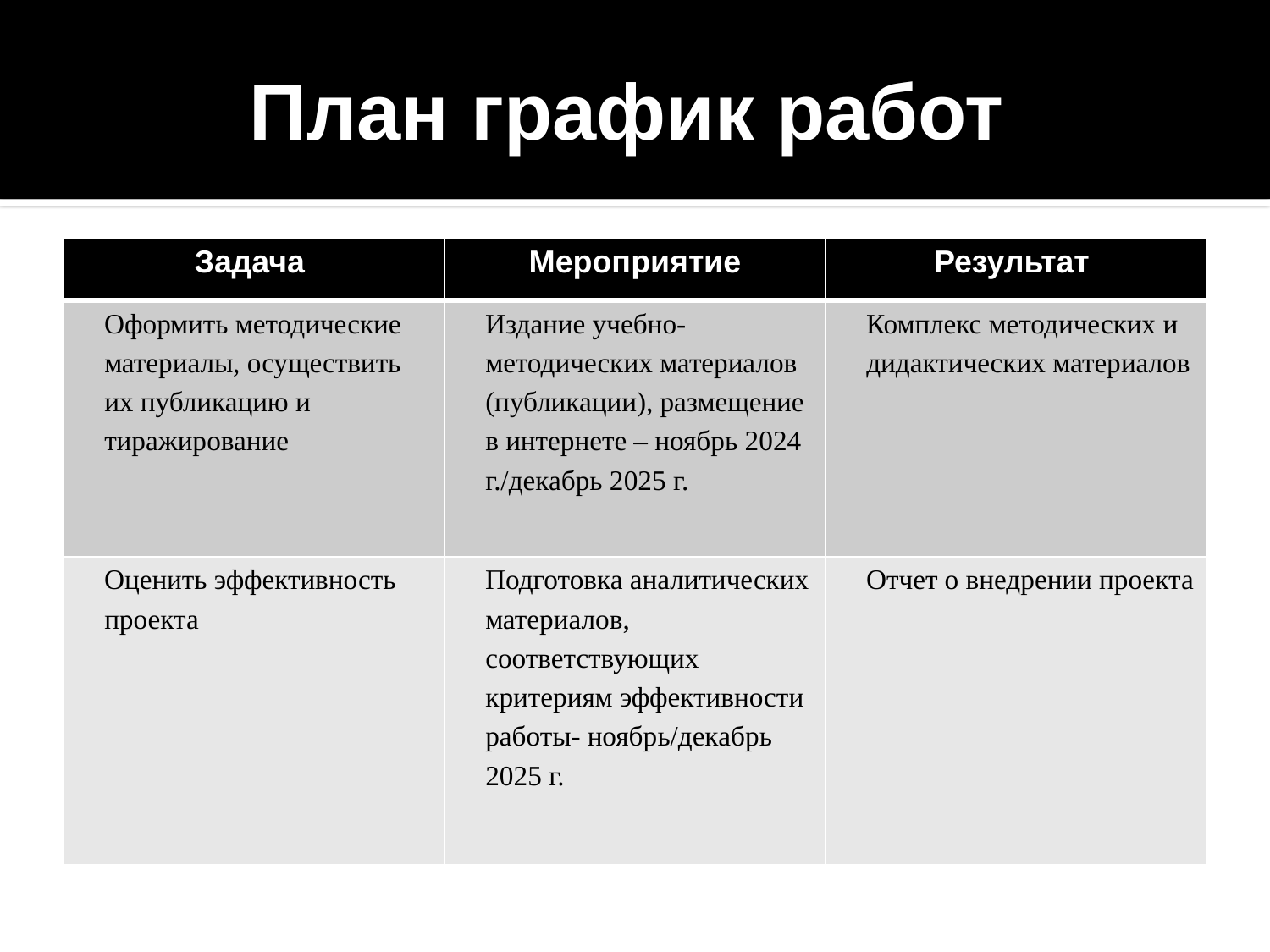

# План график работ
| Задача | Мероприятие | Результат |
| --- | --- | --- |
| Оформить методические материалы, осуществить их публикацию и тиражирование | Издание учебно-методических материалов (публикации), размещение в интернете – ноябрь 2024 г./декабрь 2025 г. | Комплекс методических и дидактических материалов |
| Оценить эффективность проекта | Подготовка аналитических материалов, соответствующих критериям эффективности работы- ноябрь/декабрь 2025 г. | Отчет о внедрении проекта |